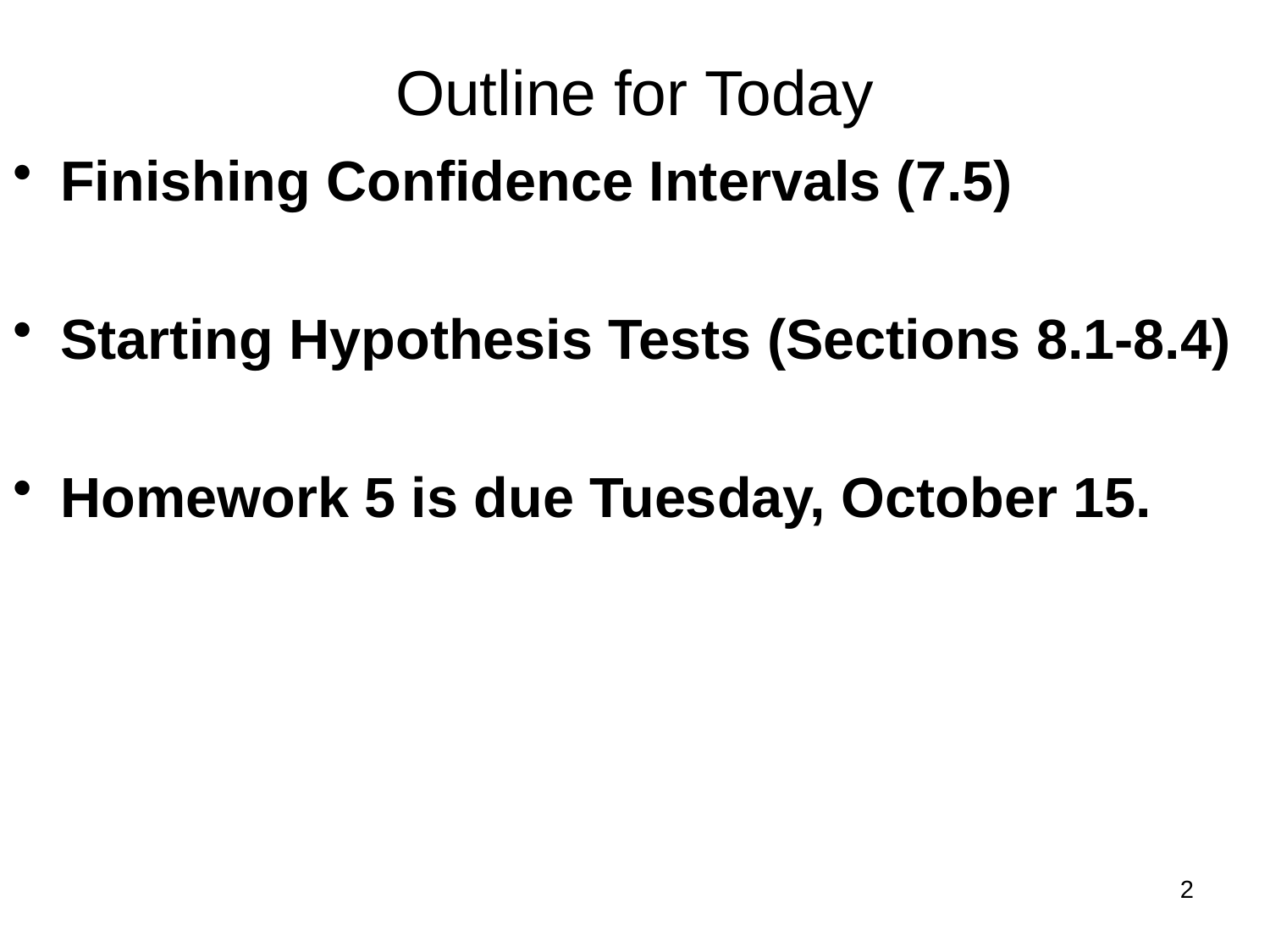

# Outline for Today
Finishing Confidence Intervals (7.5)

Starting Hypothesis Tests (Sections 8.1-8.4)

Homework 5 is due Tuesday, October 15.

2